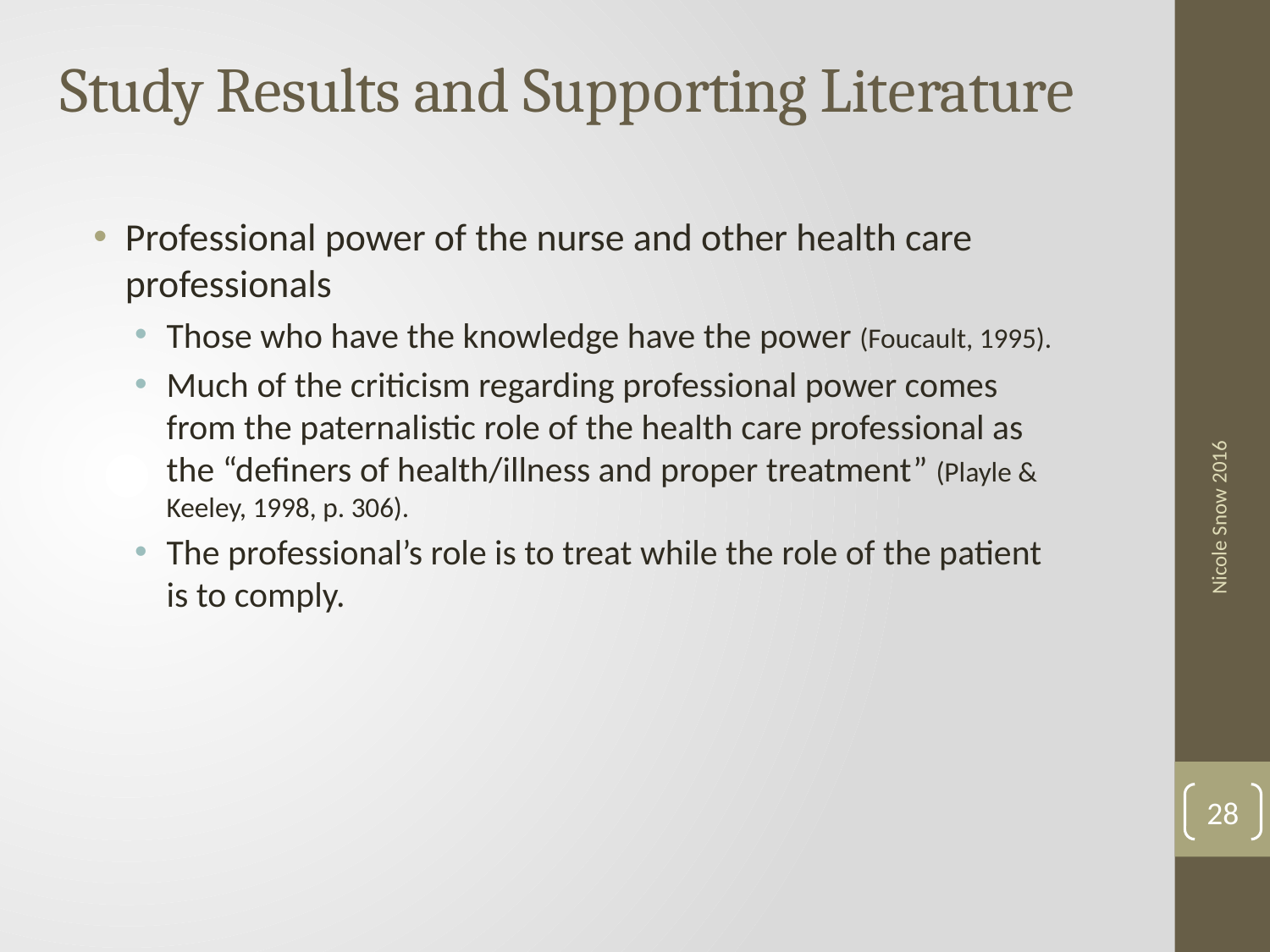

# Study Results and Supporting Literature
Professional power of the nurse and other health care professionals
Those who have the knowledge have the power (Foucault, 1995).
Much of the criticism regarding professional power comes from the paternalistic role of the health care professional as the “definers of health/illness and proper treatment” (Playle & Keeley, 1998, p. 306).
The professional’s role is to treat while the role of the patient is to comply.

Nicole Snow 2016
28